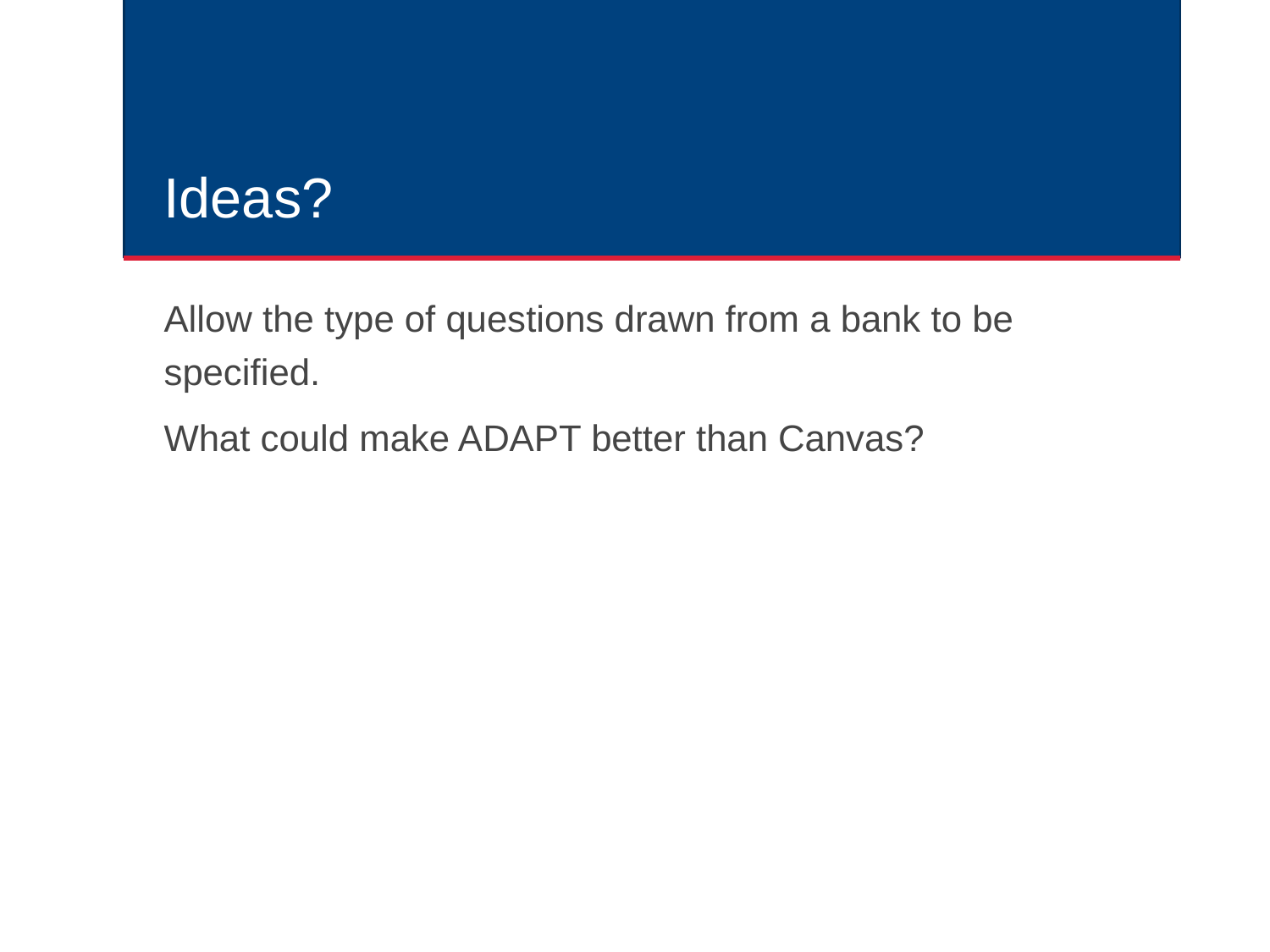

# Ideas?
Allow the type of questions drawn from a bank to be specified.
What could make ADAPT better than Canvas?